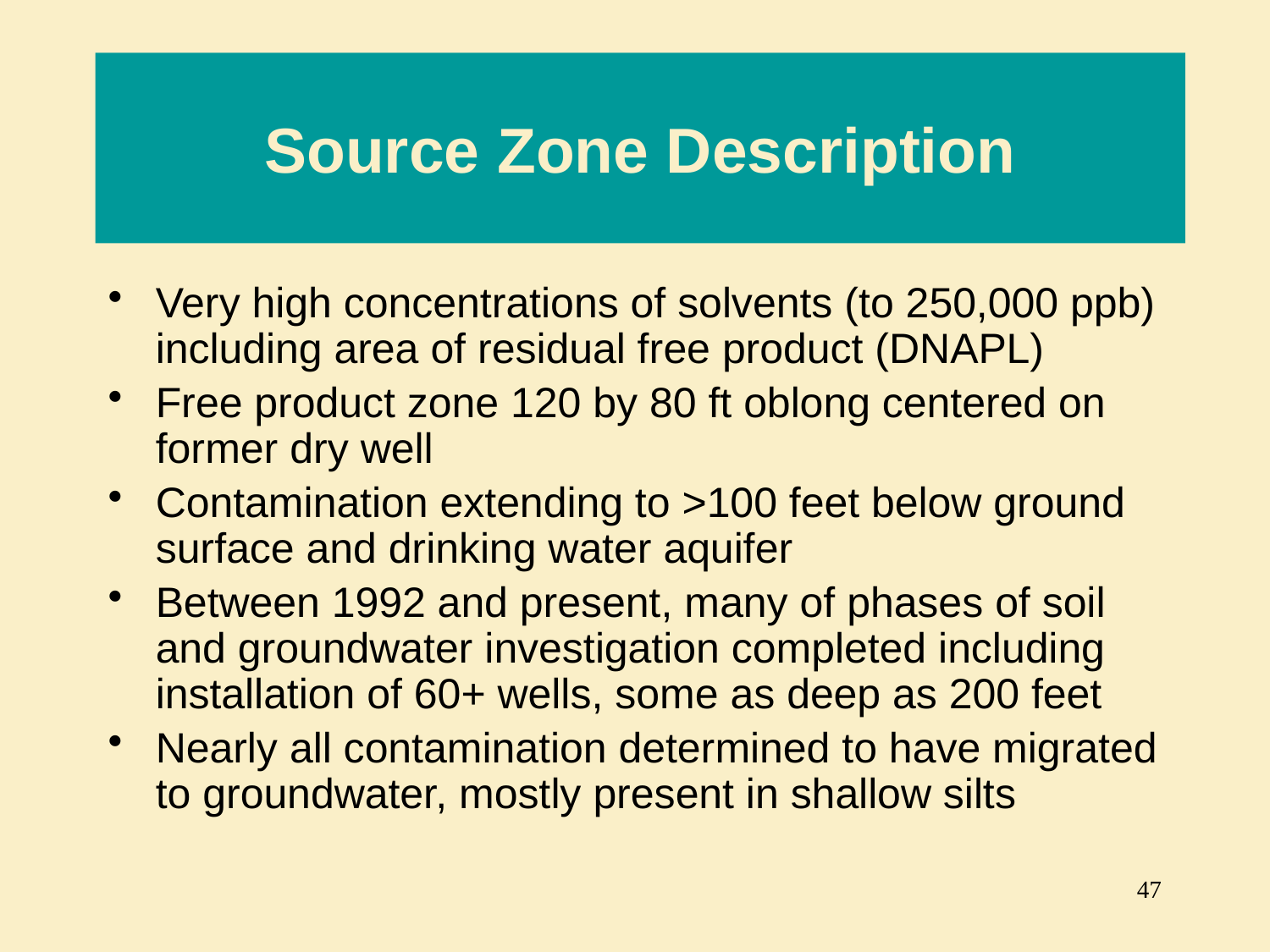

# Source Zone Description
Very high concentrations of solvents (to 250,000 ppb) including area of residual free product (DNAPL)
Free product zone 120 by 80 ft oblong centered on former dry well
Contamination extending to >100 feet below ground surface and drinking water aquifer
Between 1992 and present, many of phases of soil and groundwater investigation completed including installation of 60+ wells, some as deep as 200 feet
Nearly all contamination determined to have migrated to groundwater, mostly present in shallow silts
47